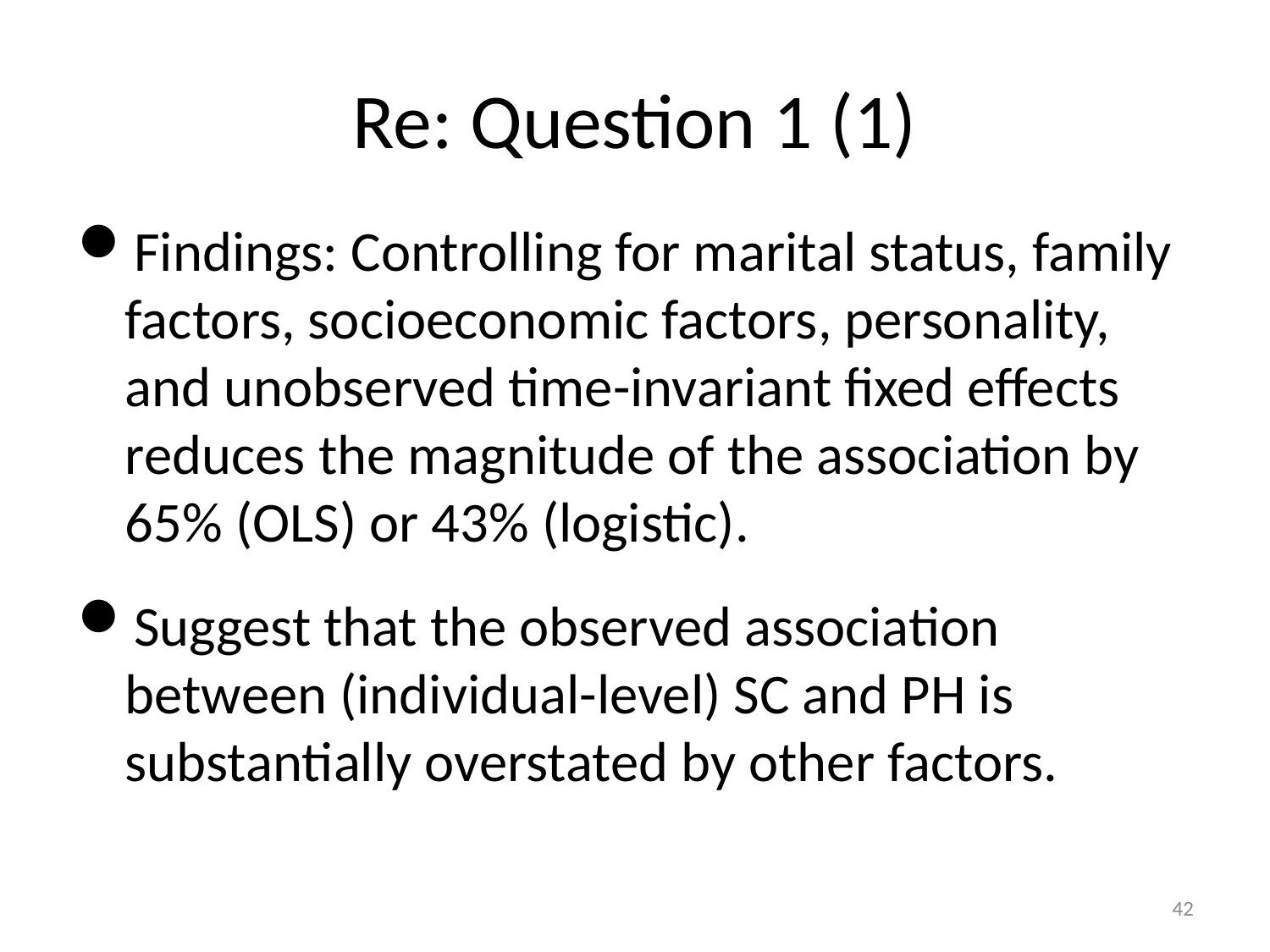

# Re: Question 1 (1)

Findings: Controlling for marital status, family factors, socioeconomic factors, personality, and unobserved time-invariant fixed effects reduces the magnitude of the association by 65% (OLS) or 43% (logistic).

Suggest that the observed association between (individual-level) SC and PH is substantially overstated by other factors.
42